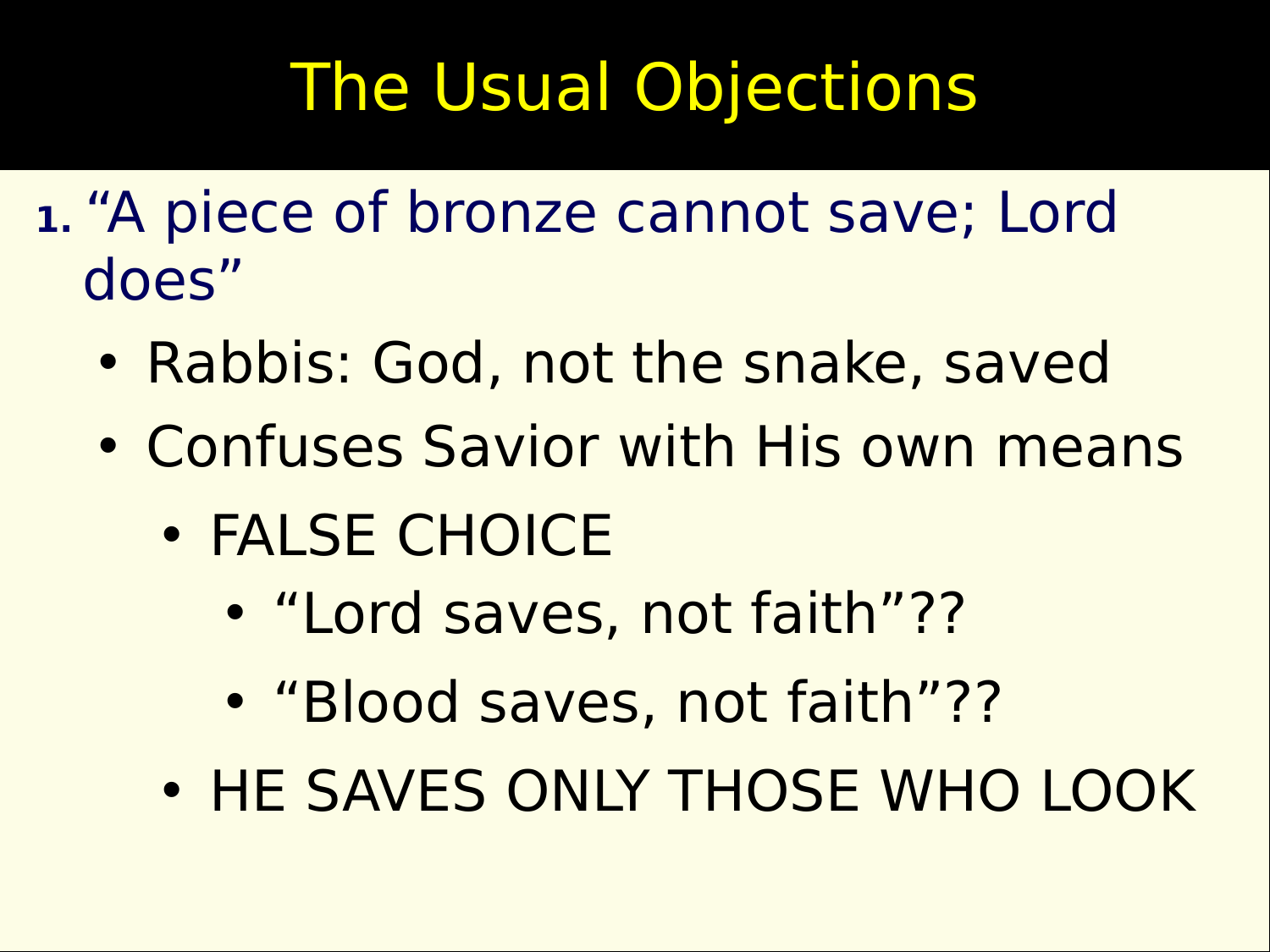

# The Usual Objections
1. “A piece of bronze cannot save; Lord does”
Rabbis: God, not the snake, saved
Confuses Savior with His own means
FALSE CHOICE
“Lord saves, not faith”??
“Blood saves, not faith”??
HE SAVES ONLY THOSE WHO LOOK